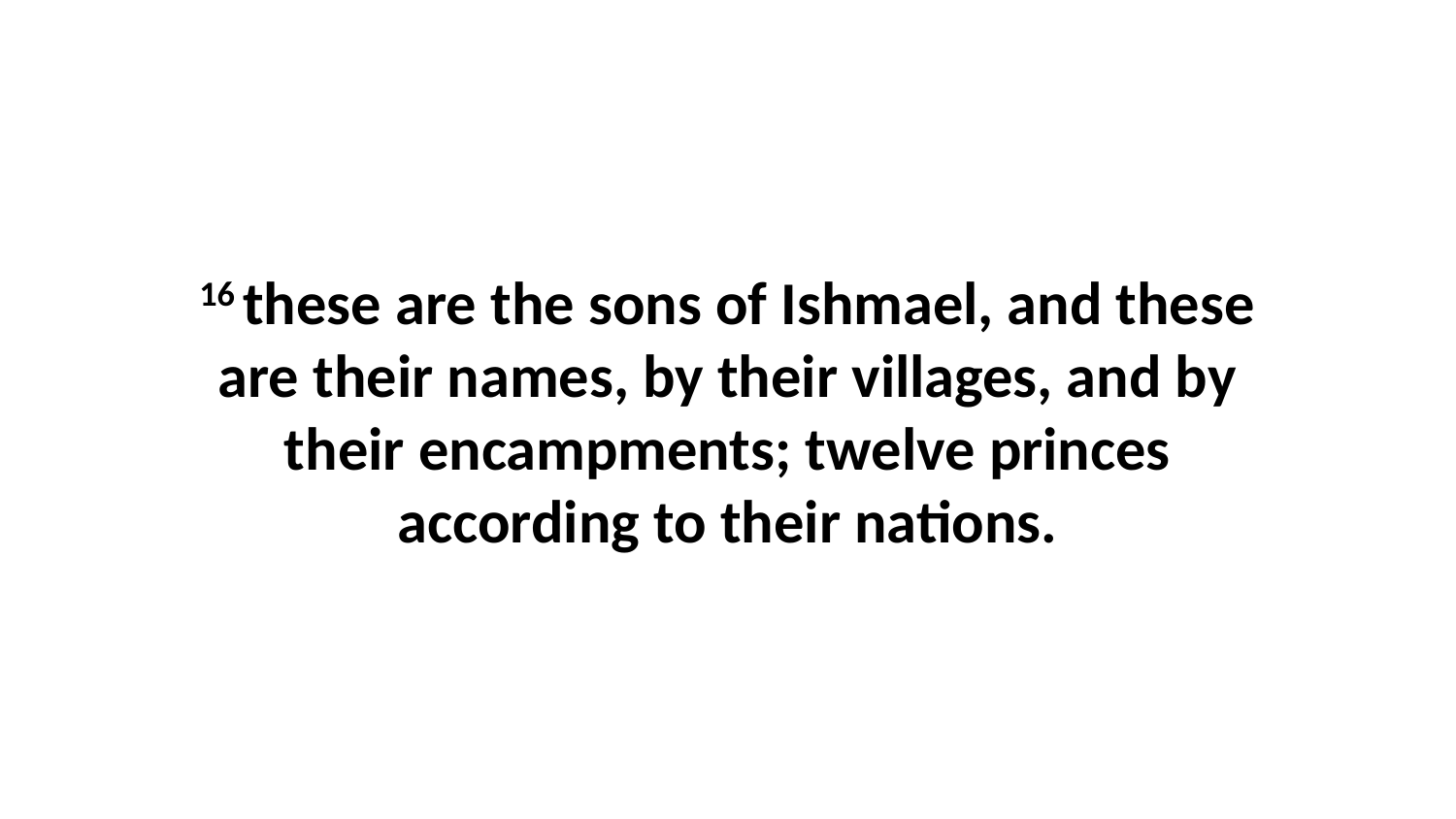

16 these are the sons of Ishmael, and these are their names, by their villages, and by their encampments; twelve princes according to their nations.